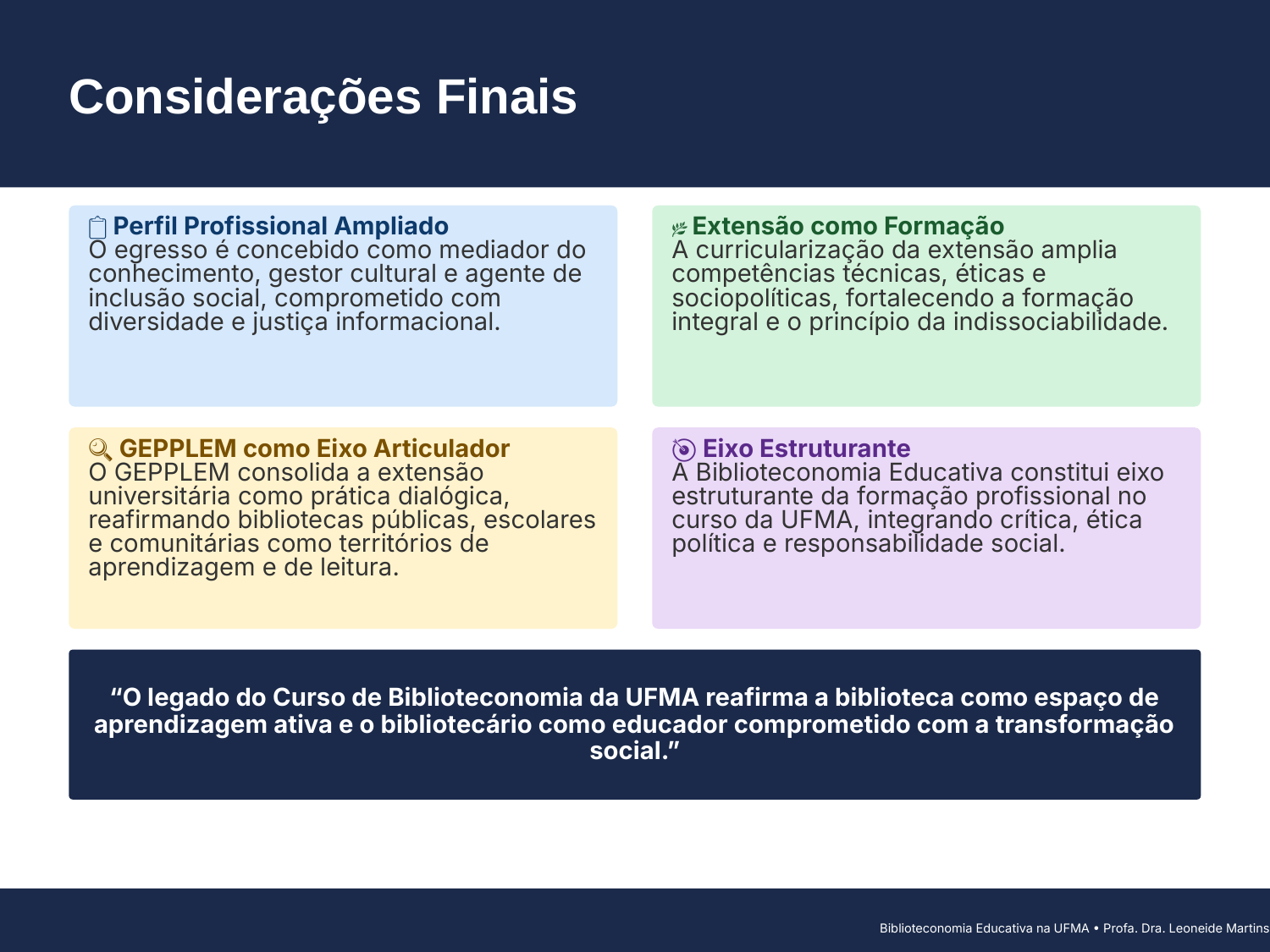

Considerações Finais

📋 Perfil Profissional Ampliado
O egresso é concebido como mediador do conhecimento, gestor cultural e agente de inclusão social, comprometido com diversidade e justiça informacional.
🌿 Extensão como Formação
A curricularização da extensão amplia competências técnicas, éticas e sociopolíticas, fortalecendo a formação integral e o princípio da indissociabilidade.

🔍 GEPPLEM como Eixo Articulador
O GEPPLEM consolida a extensão universitária como prática dialógica, reafirmando bibliotecas públicas, escolares e comunitárias como territórios de aprendizagem e de leitura.
🎯 Eixo Estruturante
A Biblioteconomia Educativa constitui eixo estruturante da formação profissional no curso da UFMA, integrando crítica, ética política e responsabilidade social.

“O legado do Curso de Biblioteconomia da UFMA reafirma a biblioteca como espaço de aprendizagem ativa e o bibliotecário como educador comprometido com a transformação social.”
Biblioteconomia Educativa na UFMA • Profa. Dra. Leoneide Martins